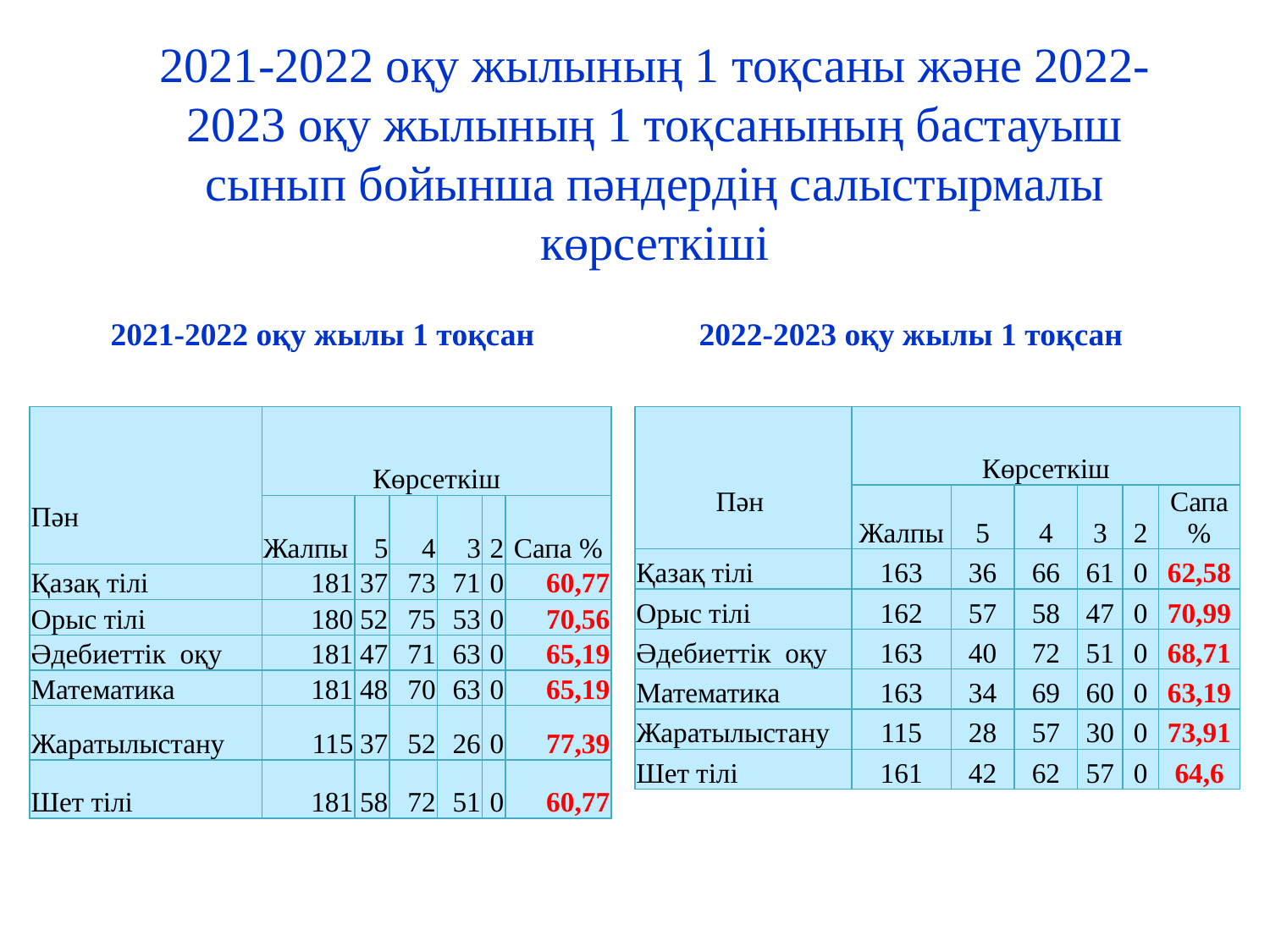

# 2021-2022 оқу жылының 1 тоқсаны және 2022-2023 оқу жылының 1 тоқсанының бастауыш сынып бойынша пәндердің салыстырмалы көрсеткіші
2021-2022 оқу жылы 1 тоқсан
2022-2023 оқу жылы 1 тоқсан
| Пән | Көрсеткіш |  |  |  |  |  |
| --- | --- | --- | --- | --- | --- | --- |
|  | Жалпы | 5 | 4 | 3 | 2 | Сапа % |
| Қазақ тілі | 163 | 36 | 66 | 61 | 0 | 62,58 |
| Орыс тілі | 162 | 57 | 58 | 47 | 0 | 70,99 |
| Әдебиеттік оқу | 163 | 40 | 72 | 51 | 0 | 68,71 |
| Математика | 163 | 34 | 69 | 60 | 0 | 63,19 |
| Жаратылыстану | 115 | 28 | 57 | 30 | 0 | 73,91 |
| Шет тілі | 161 | 42 | 62 | 57 | 0 | 64,6 |
| Пән | Көрсеткіш |  |  |  |  |  |
| --- | --- | --- | --- | --- | --- | --- |
|  | Жалпы | 5 | 4 | 3 | 2 | Сапа % |
| Қазақ тілі | 181 | 37 | 73 | 71 | 0 | 60,77 |
| Орыс тілі | 180 | 52 | 75 | 53 | 0 | 70,56 |
| Әдебиеттік оқу | 181 | 47 | 71 | 63 | 0 | 65,19 |
| Математика | 181 | 48 | 70 | 63 | 0 | 65,19 |
| Жаратылыстану | 115 | 37 | 52 | 26 | 0 | 77,39 |
| Шет тілі | 181 | 58 | 72 | 51 | 0 | 60,77 |